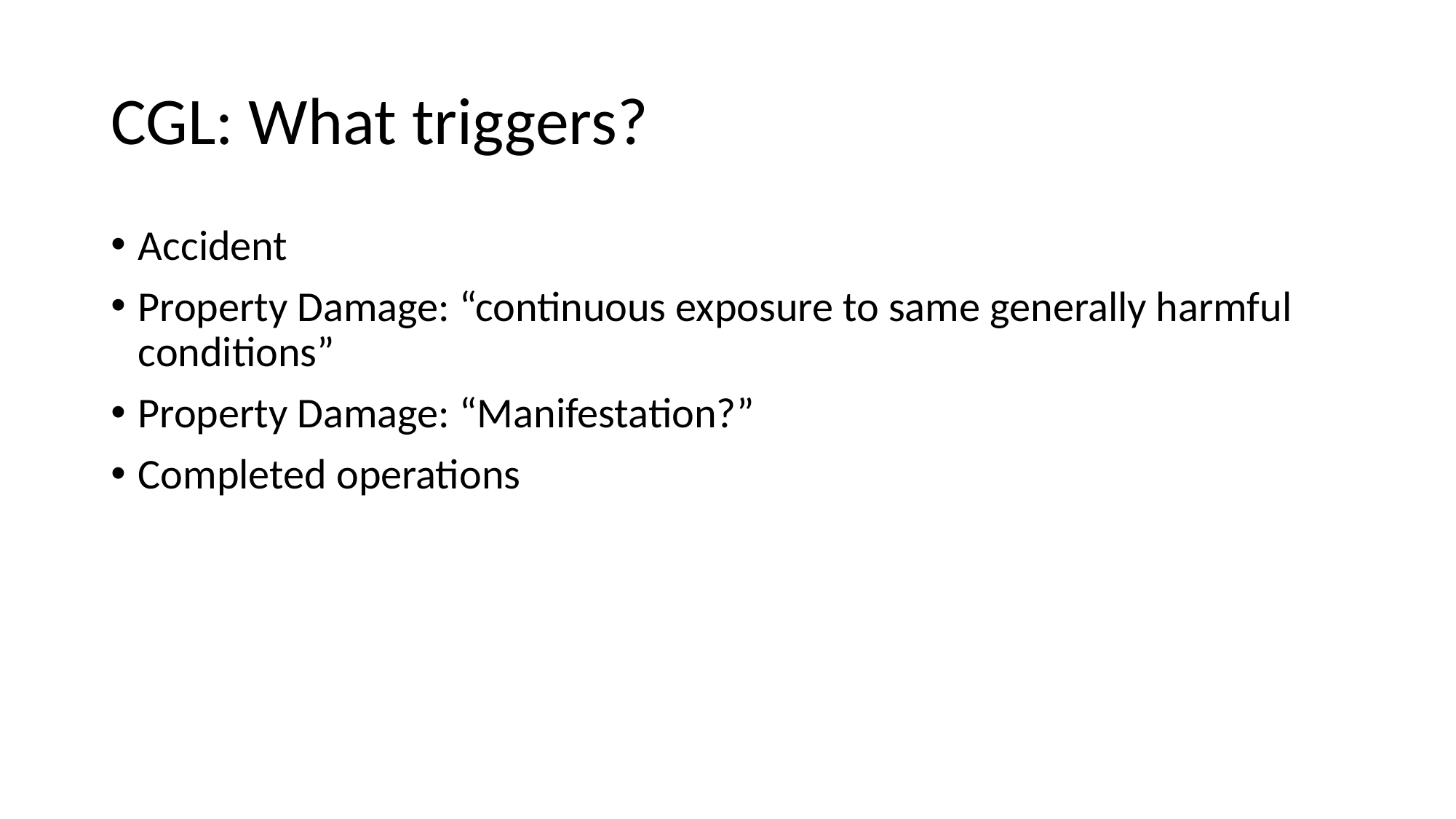

# CGL: What triggers?
Accident
Property Damage: “continuous exposure to same generally harmful conditions”
Property Damage: “Manifestation?”
Completed operations